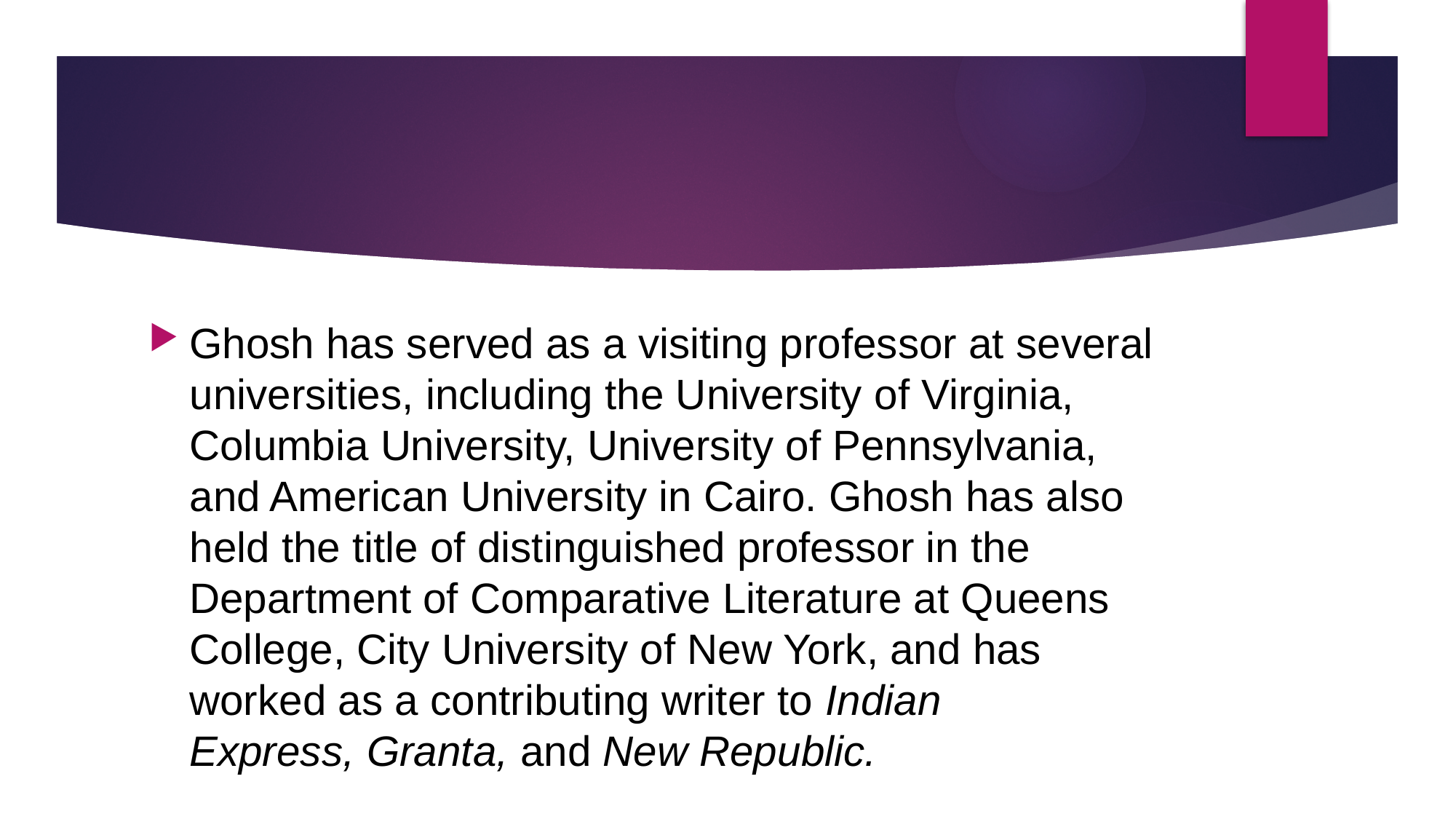

Ghosh has served as a visiting professor at several universities, including the University of Virginia, Columbia University, University of Pennsylvania, and American University in Cairo. Ghosh has also held the title of distinguished professor in the Department of Comparative Literature at Queens College, City University of New York, and has worked as a contributing writer to Indian Express, Granta, and New Republic.